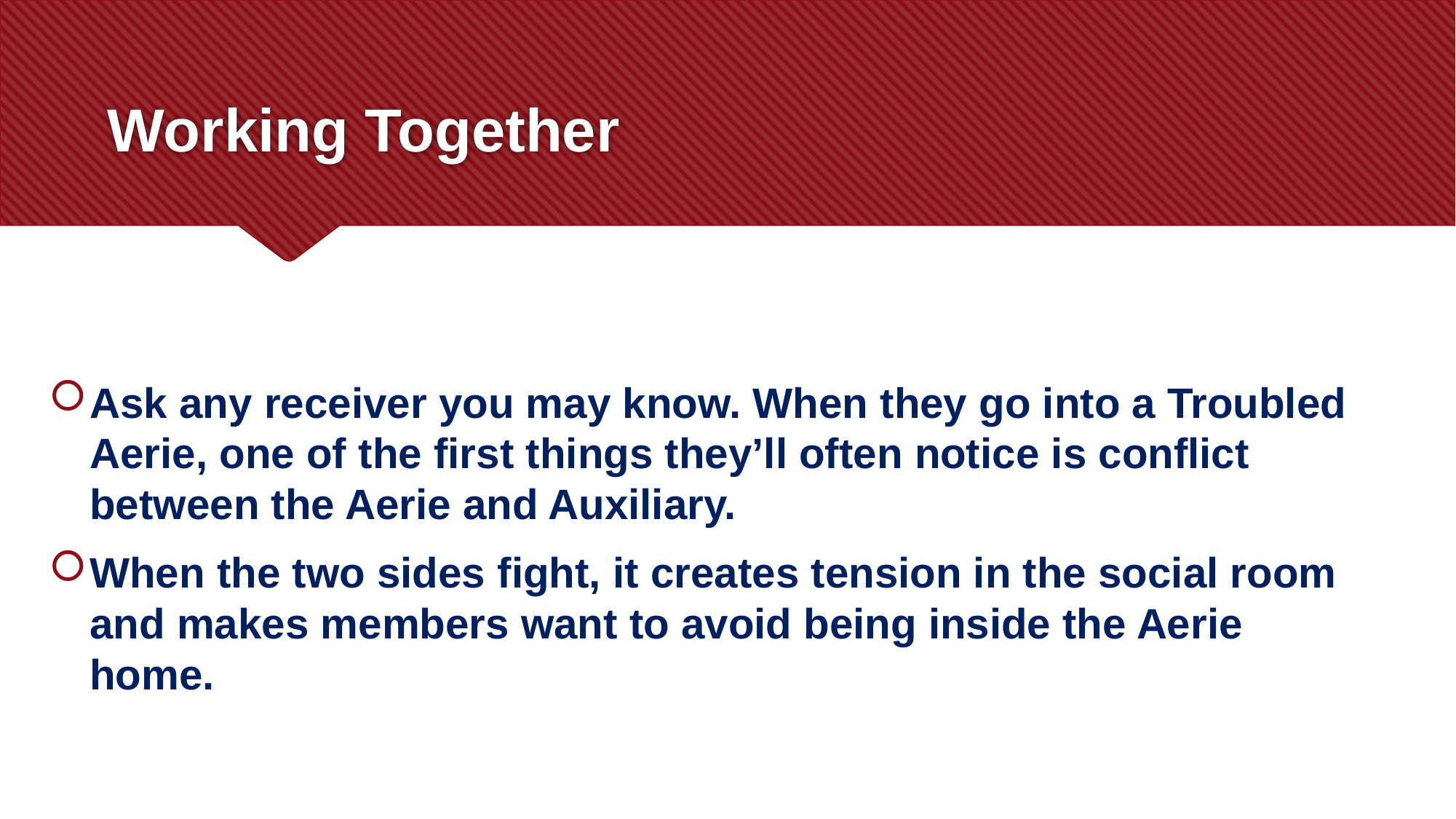

# Working Together
Ask any receiver you may know. When they go into a Troubled Aerie, one of the first things they’ll often notice is conflict between the Aerie and Auxiliary.
When the two sides fight, it creates tension in the social room and makes members want to avoid being inside the Aerie home.